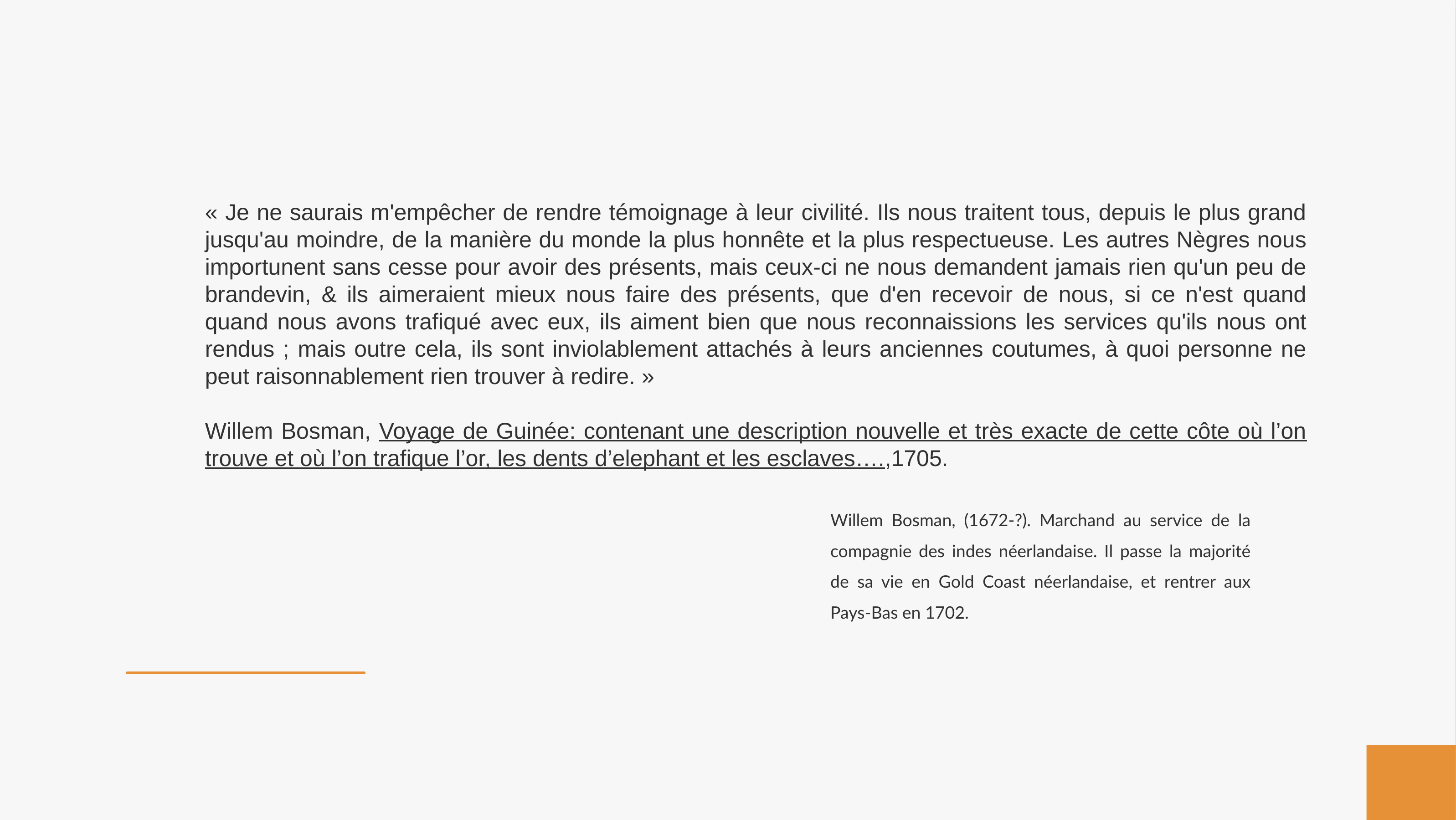

« Je ne saurais m'empêcher de rendre témoignage à leur civilité. Ils nous traitent tous, depuis le plus grand jusqu'au moindre, de la manière du monde la plus honnête et la plus respectueuse. Les autres Nègres nous importunent sans cesse pour avoir des présents, mais ceux-ci ne nous demandent jamais rien qu'un peu de brandevin, & ils aimeraient mieux nous faire des présents, que d'en recevoir de nous, si ce n'est quand quand nous avons trafiqué avec eux, ils aiment bien que nous reconnaissions les services qu'ils nous ont rendus ; mais outre cela, ils sont inviolablement attachés à leurs anciennes coutumes, à quoi personne ne peut raisonnablement rien trouver à redire. »

Willem Bosman, Voyage de Guinée: contenant une description nouvelle et très exacte de cette côte où l’on trouve et où l’on trafique l’or, les dents d’elephant et les esclaves….,1705.

Willem Bosman, (1672-?). Marchand au service de la compagnie des indes néerlandaise. Il passe la majorité de sa vie en Gold Coast néerlandaise, et rentrer aux Pays-Bas en 1702.